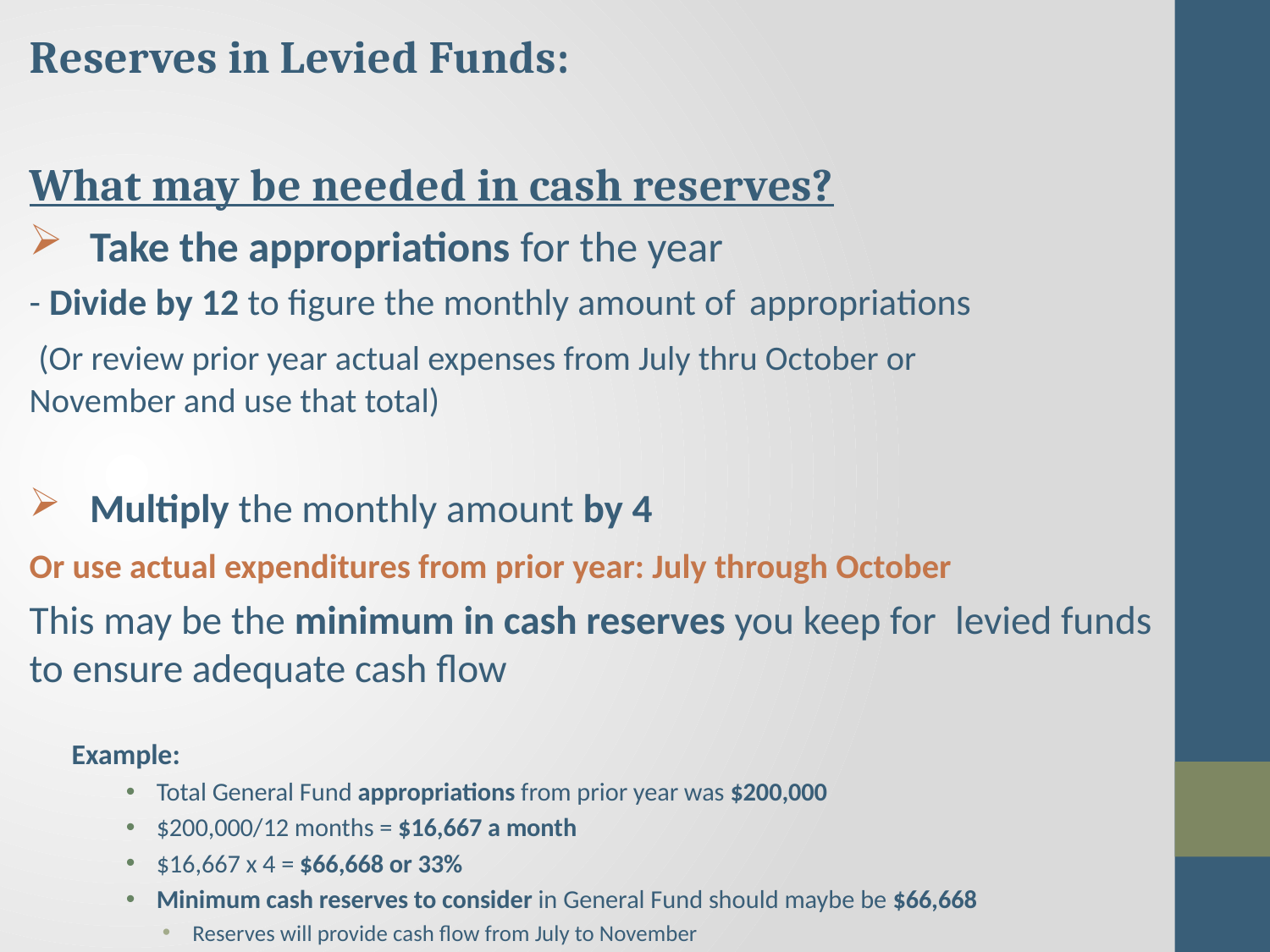

Reserves in Levied Funds:

What may be needed in cash reserves?
Take the appropriations for the year
	- Divide by 12 to figure the monthly amount of 	appropriations
	 (Or review prior year actual expenses from July thru October or 	 	   November and use that total)

Multiply the monthly amount by 4
	Or use actual expenditures from prior year: July through October
	This may be the minimum in cash reserves you keep for 	levied funds to ensure adequate cash flow

Example:
Total General Fund appropriations from prior year was $200,000
$200,000/12 months = $16,667 a month
$16,667 x 4 = $66,668 or 33%
Minimum cash reserves to consider in General Fund should maybe be $66,668
Reserves will provide cash flow from July to November